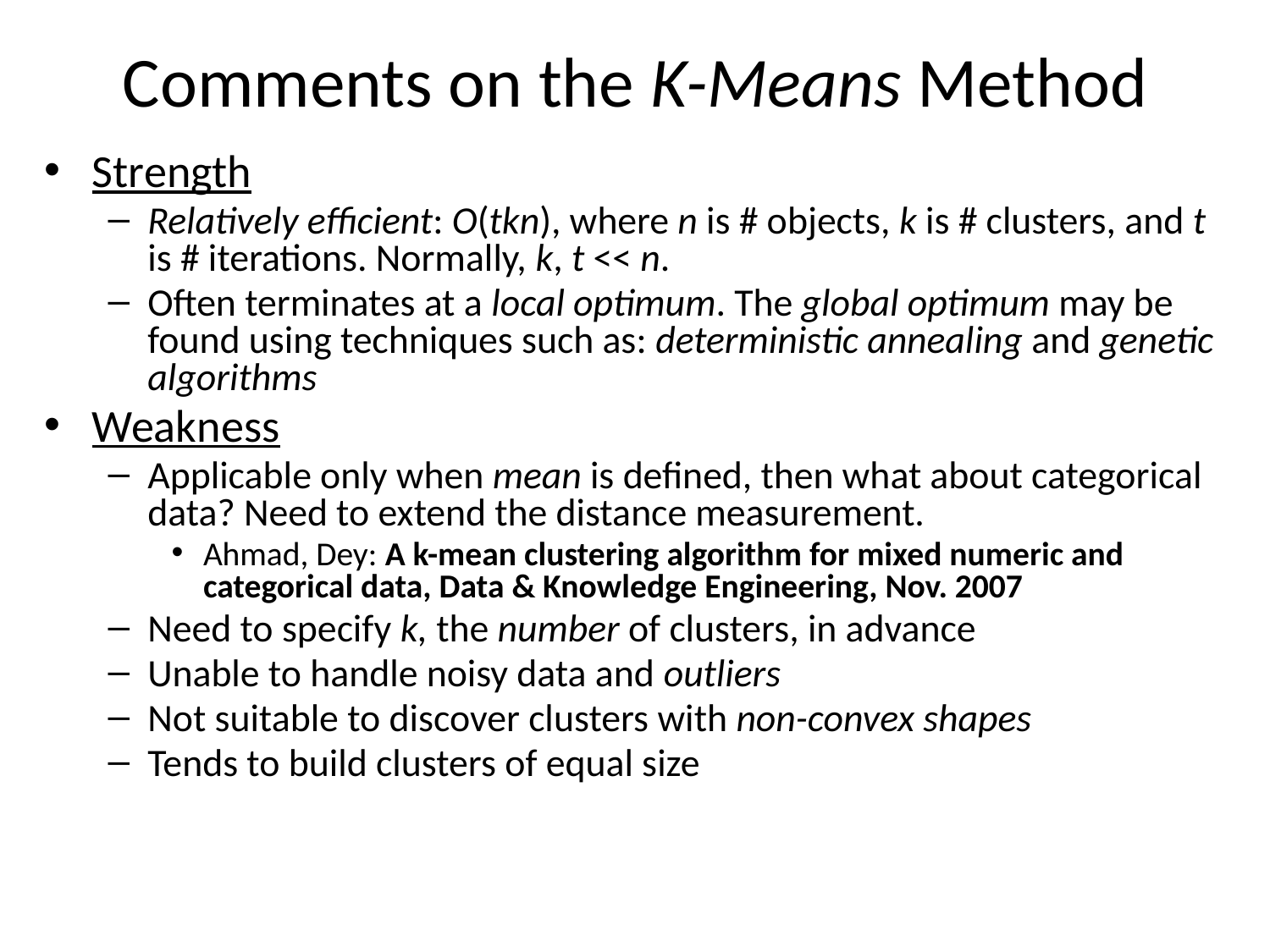

# Comments on the K-Means Method
Strength
Relatively efficient: O(tkn), where n is # objects, k is # clusters, and t  is # iterations. Normally, k, t << n.
Often terminates at a local optimum. The global optimum may be found using techniques such as: deterministic annealing and genetic algorithms
Weakness
Applicable only when mean is defined, then what about categorical data? Need to extend the distance measurement.
Ahmad, Dey: A k-mean clustering algorithm for mixed numeric and categorical data, Data & Knowledge Engineering, Nov. 2007
Need to specify k, the number of clusters, in advance
Unable to handle noisy data and outliers
Not suitable to discover clusters with non-convex shapes
Tends to build clusters of equal size